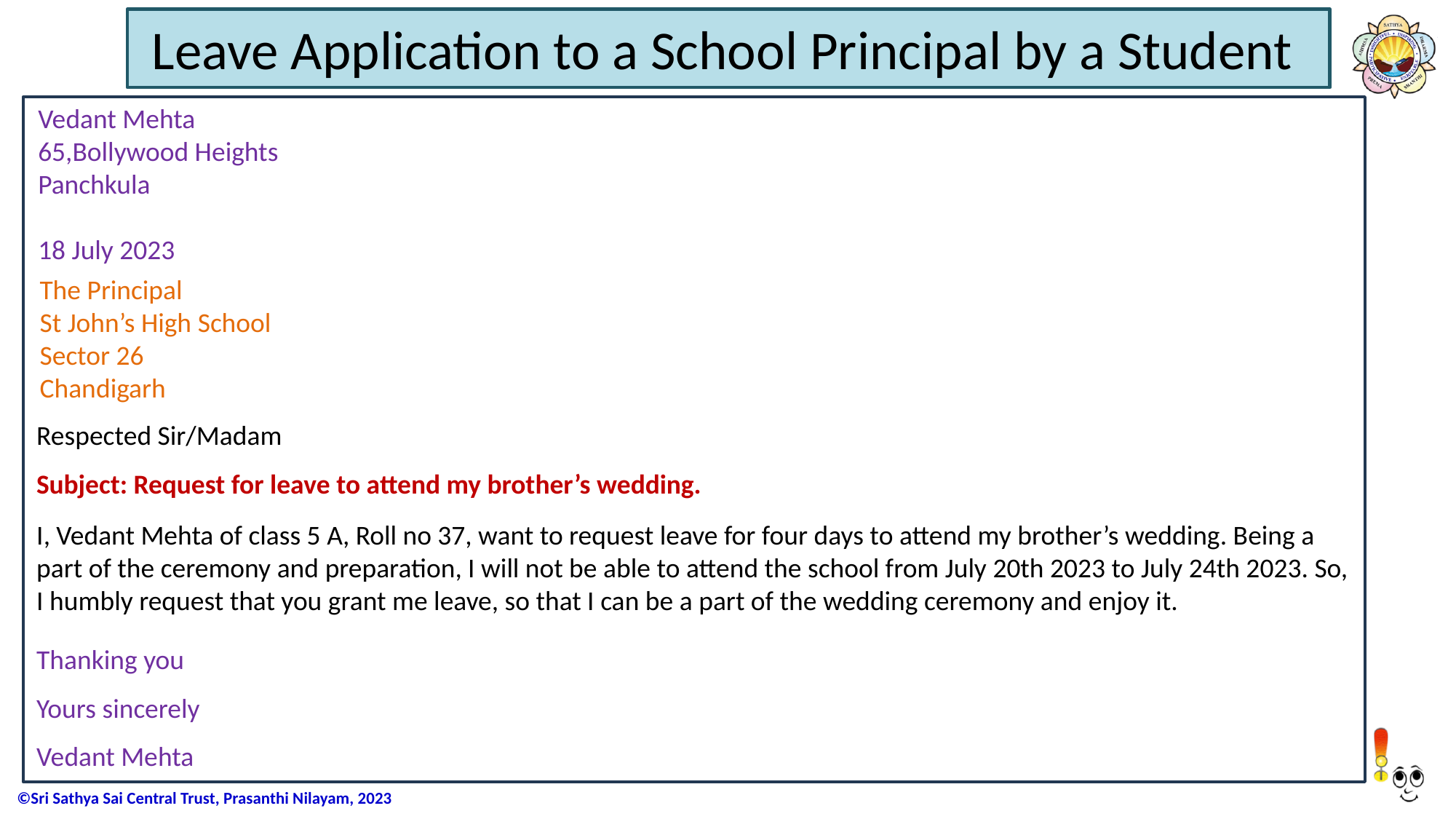

# Leave Application to a School Principal by a Student

Vedant Mehta
65,Bollywood Heights
Panchkula

18 July 2023

The Principal
St John’s High School
Sector 26
Chandigarh
Respected Sir/Madam
Subject: Request for leave to attend my brother’s wedding.
I, Vedant Mehta of class 5 A, Roll no 37, want to request leave for four days to attend my brother’s wedding. Being a part of the ceremony and preparation, I will not be able to attend the school from July 20th 2023 to July 24th 2023. So, I humbly request that you grant me leave, so that I can be a part of the wedding ceremony and enjoy it.
Thanking you
Yours sincerely
Vedant Mehta